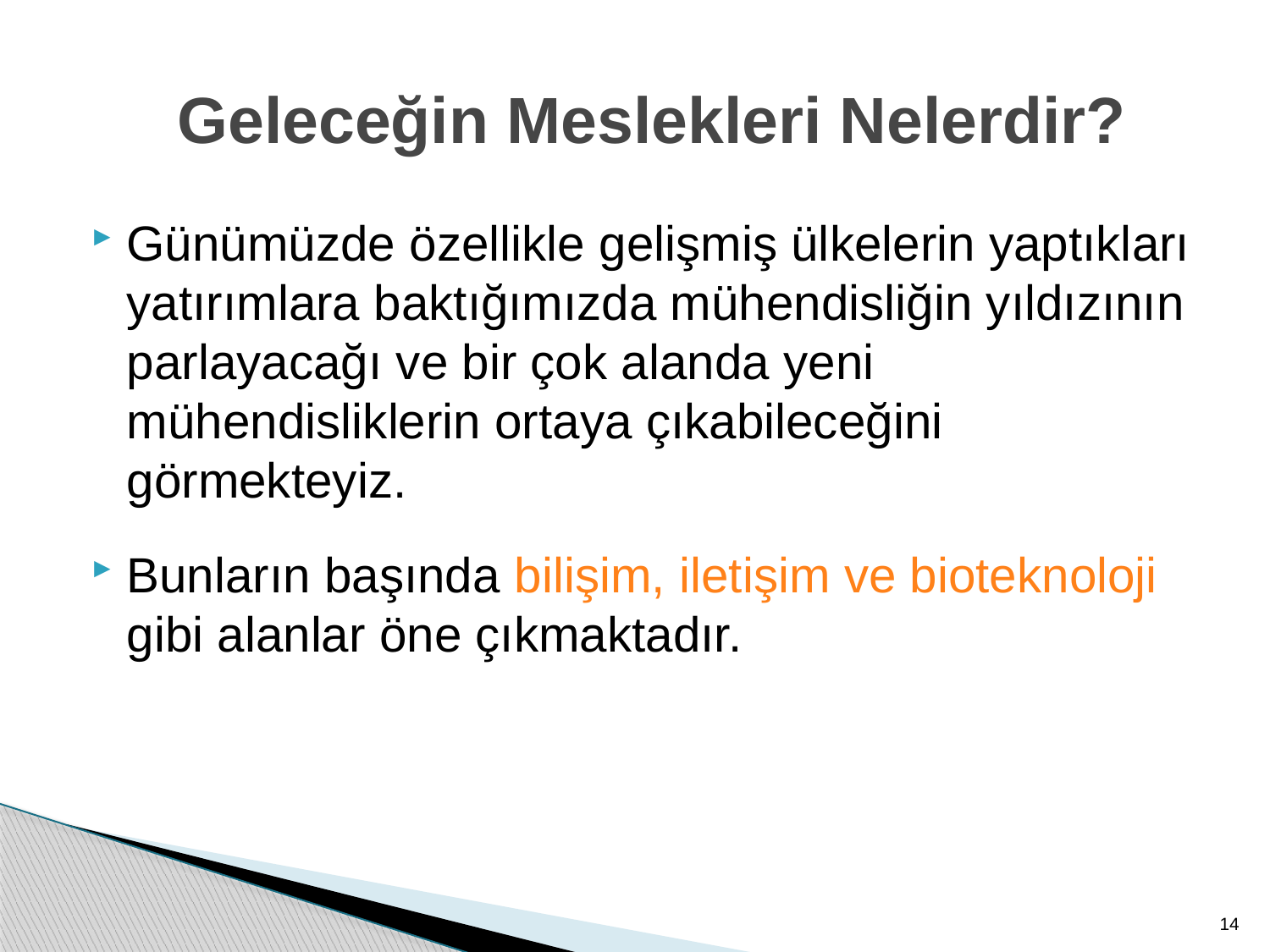

# Geleceğin Meslekleri Nelerdir?
Günümüzde özellikle gelişmiş ülkelerin yaptıkları yatırımlara baktığımızda mühendisliğin yıldızının parlayacağı ve bir çok alanda yeni mühendisliklerin ortaya çıkabileceğini görmekteyiz.

Bunların başında bilişim, iletişim ve bioteknoloji gibi alanlar öne çıkmaktadır.
14